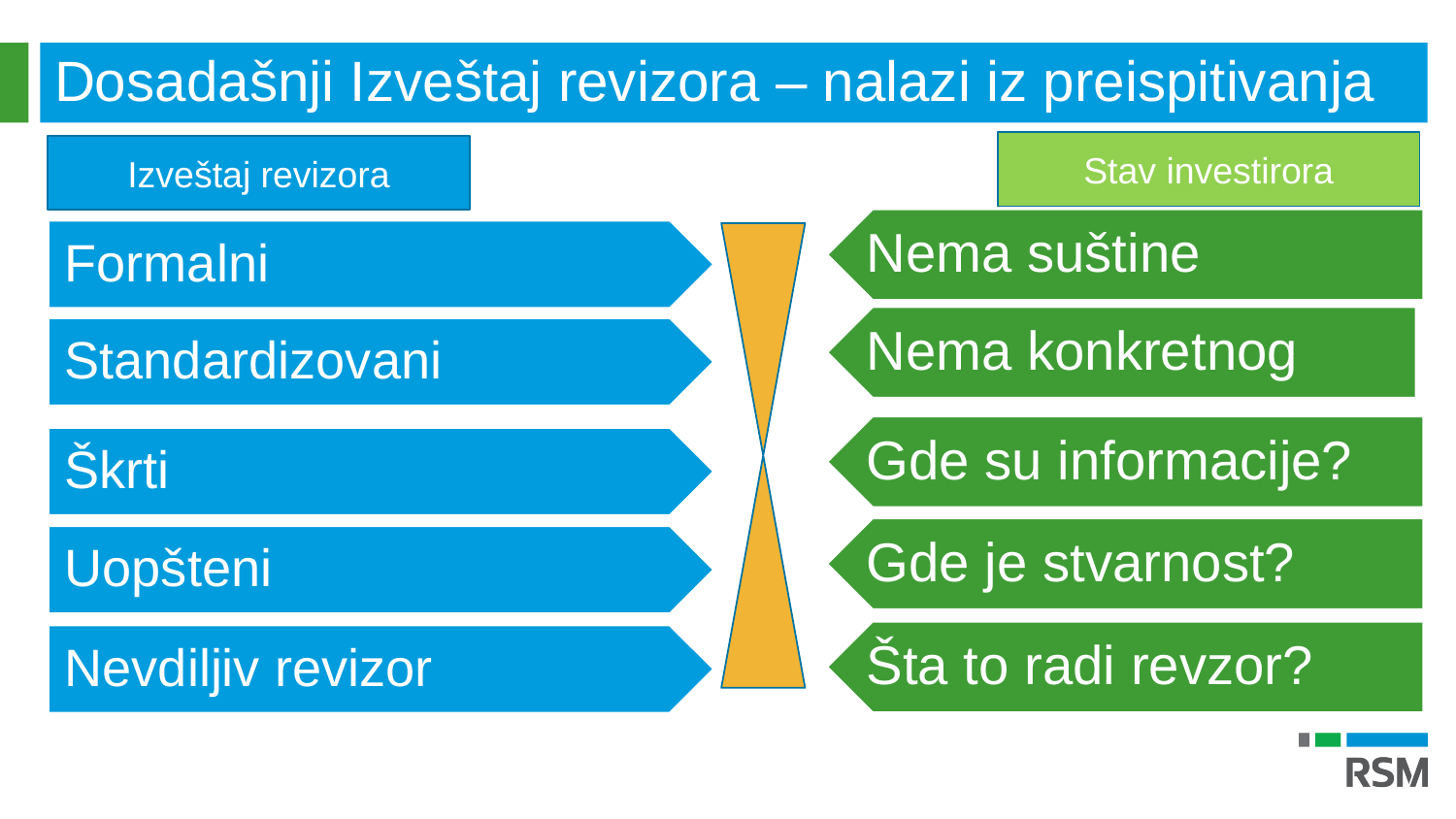

Dosadašnji Izveštaj revizora – nalazi iz preispitivanja
Stav investirora
Izveštaj revizora
Nema suštine
Nema konkretnog
Gde su informacije?
Gde je stvarnost?
Šta to radi revzor?
Formalni
Standardizovani
Škrti
Uopšteni
Nevdiljiv revizor